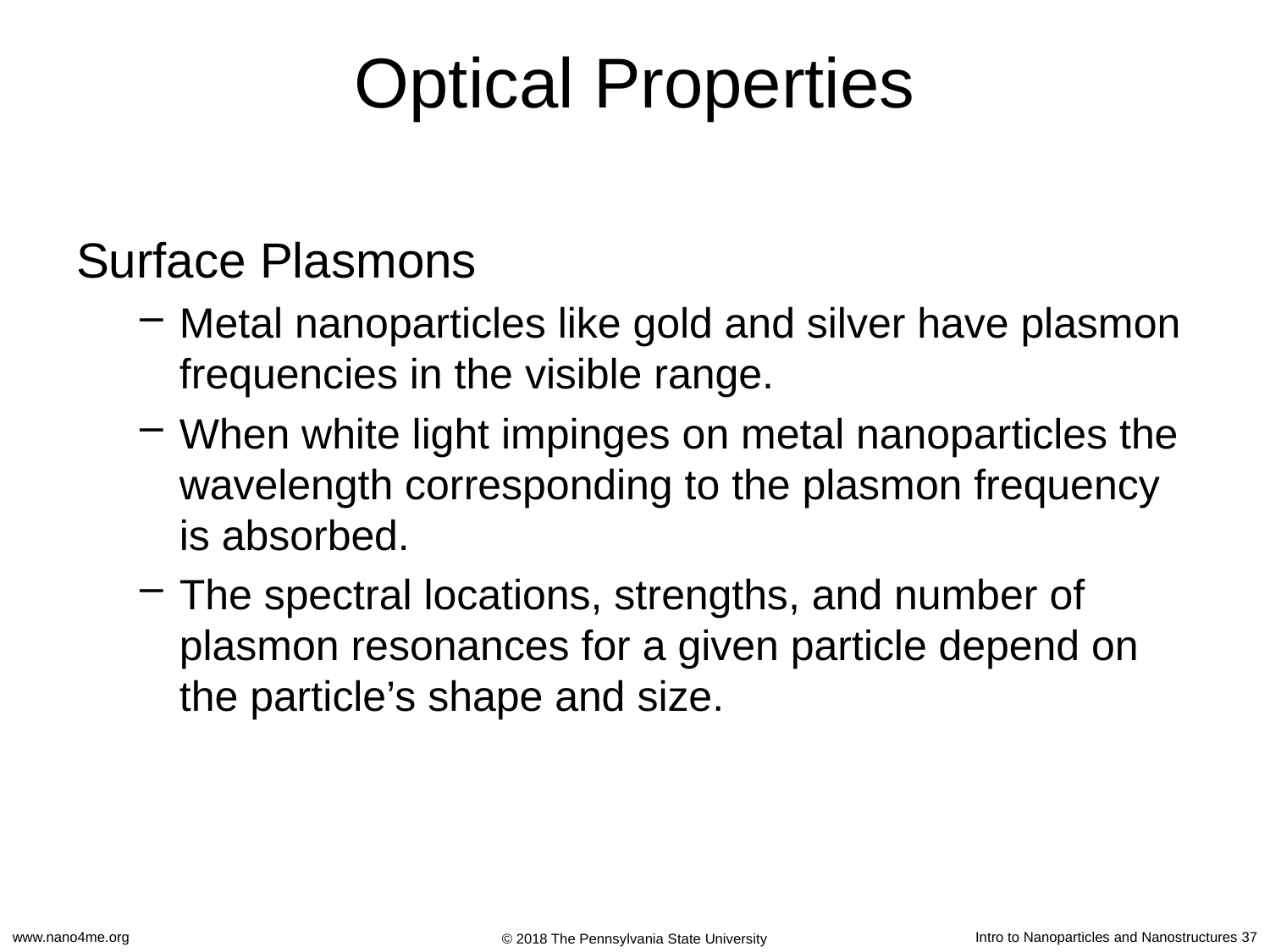

# Optical Properties
Surface Plasmons
Metal nanoparticles like gold and silver have plasmon frequencies in the visible range.
When white light impinges on metal nanoparticles the wavelength corresponding to the plasmon frequency is absorbed.
The spectral locations, strengths, and number of plasmon resonances for a given particle depend on the particle’s shape and size.